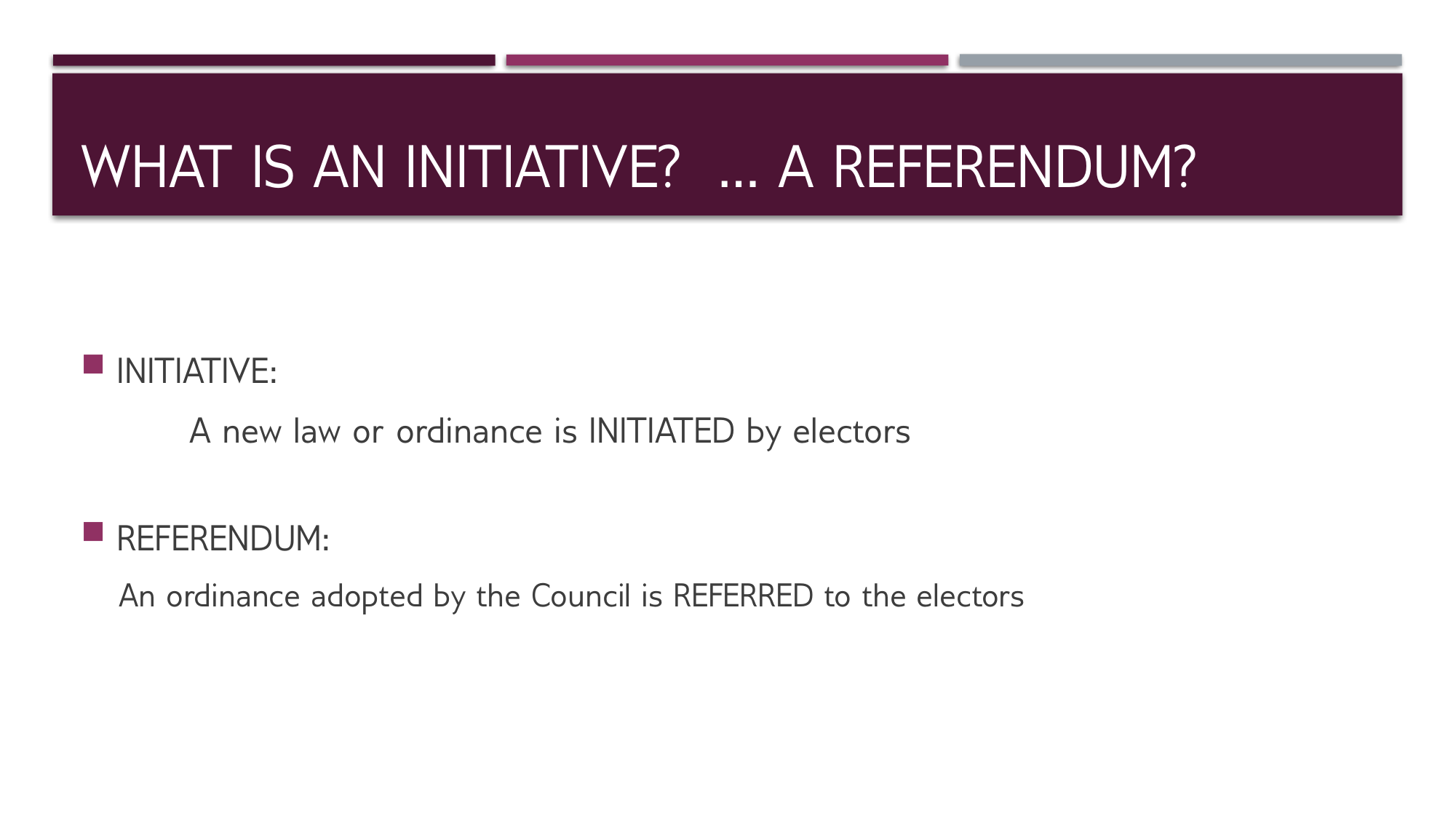

# WHAT IS AN INITIATIVE?  … A REFERENDUM?
INITIATIVE:
	A new law or ordinance is INITIATED by electors

REFERENDUM:
An ordinance adopted by the Council is REFERRED to the electors